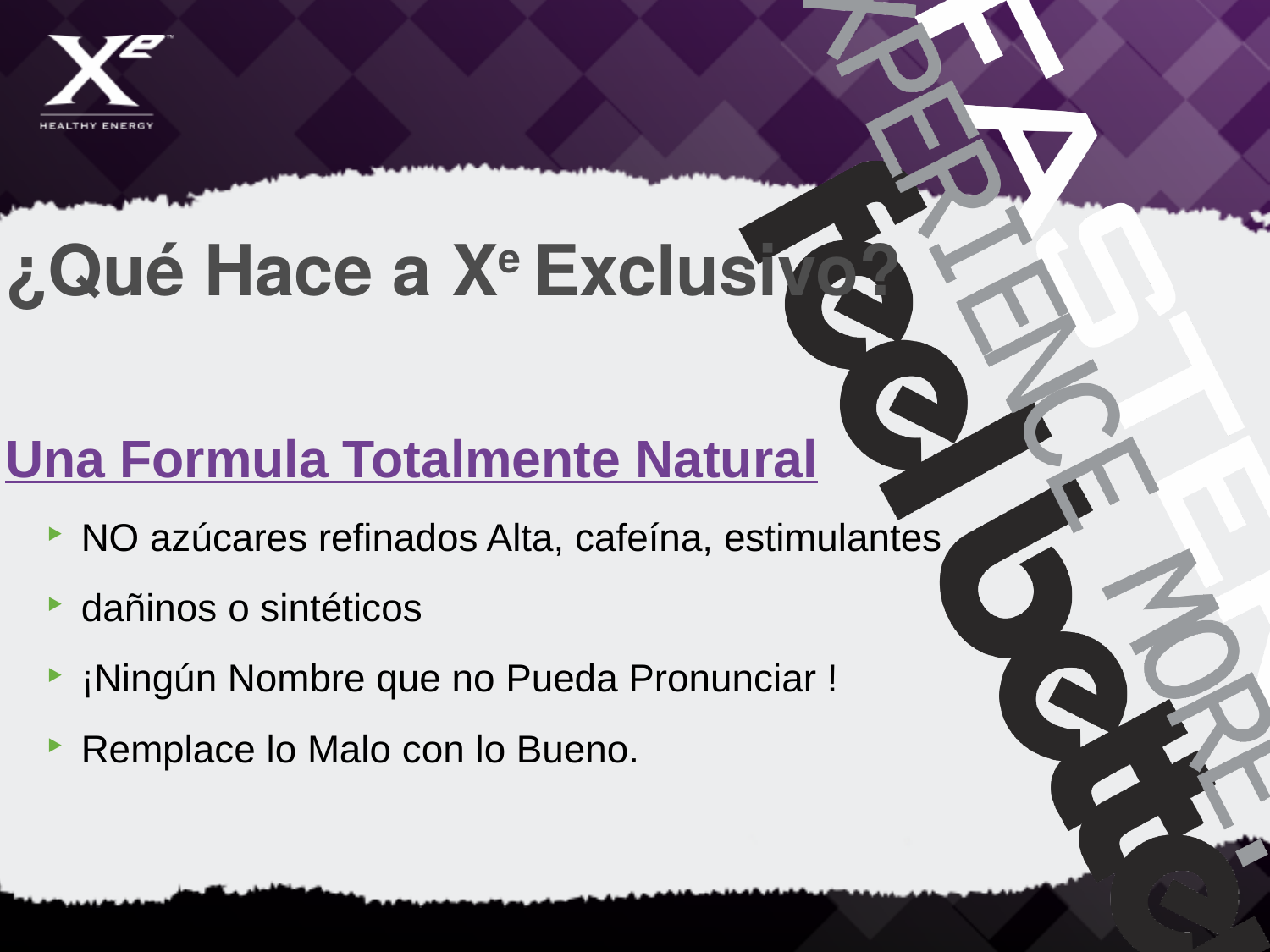

¿Qué Hace a Xe Exclusivo?

Una Formula Totalmente Natural
NO azúcares refinados Alta, cafeína, estimulantes
dañinos o sintéticos
¡Ningún Nombre que no Pueda Pronunciar !
Remplace lo Malo con lo Bueno.